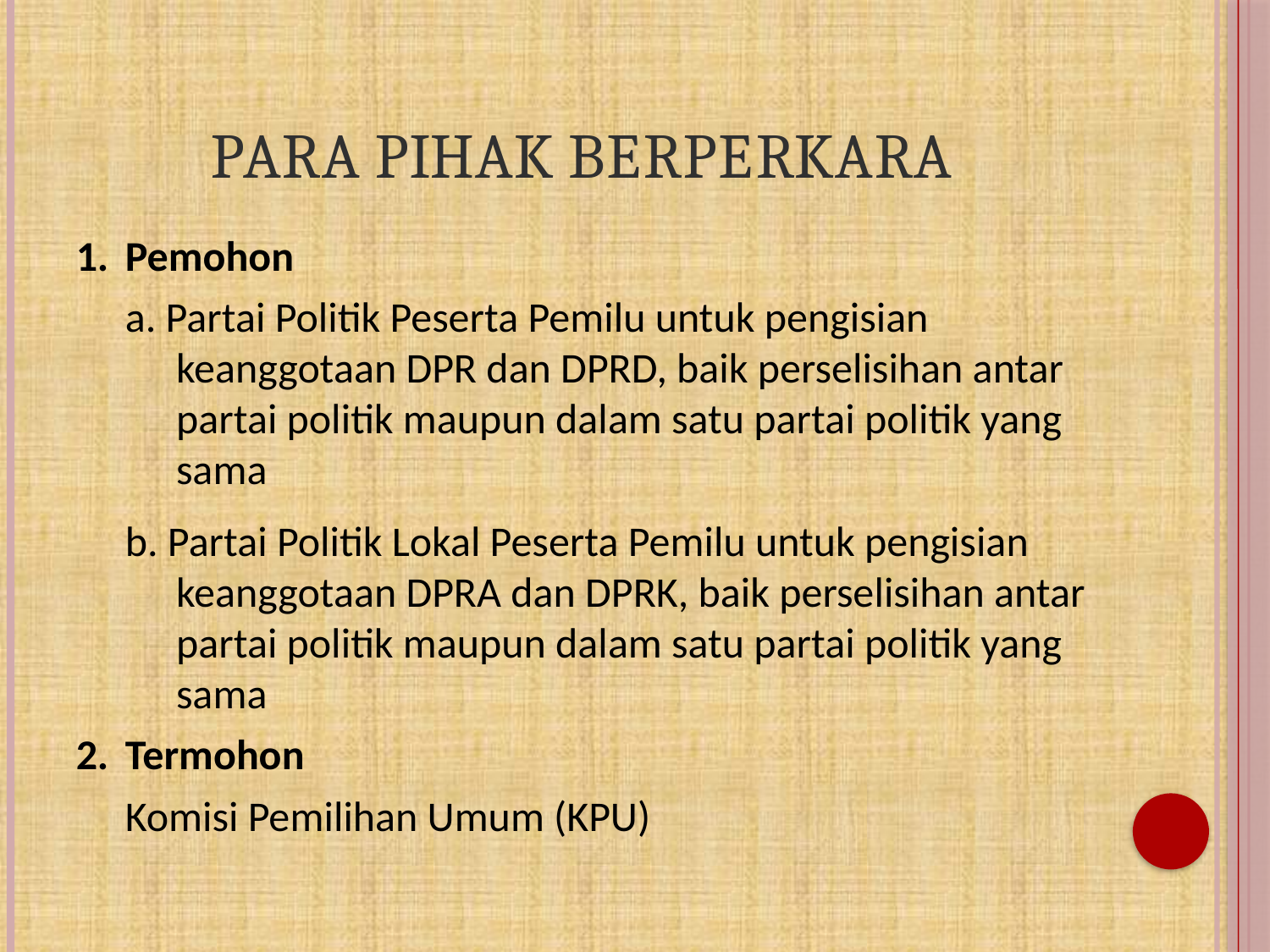

# Para Pihak Berperkara
1. 	Pemohon
a. Partai Politik Peserta Pemilu untuk pengisian keanggotaan DPR dan DPRD, baik perselisihan antar partai politik maupun dalam satu partai politik yang sama
b. Partai Politik Lokal Peserta Pemilu untuk pengisian keanggotaan DPRA dan DPRK, baik perselisihan antar partai politik maupun dalam satu partai politik yang sama
2. 	Termohon
Komisi Pemilihan Umum (KPU)